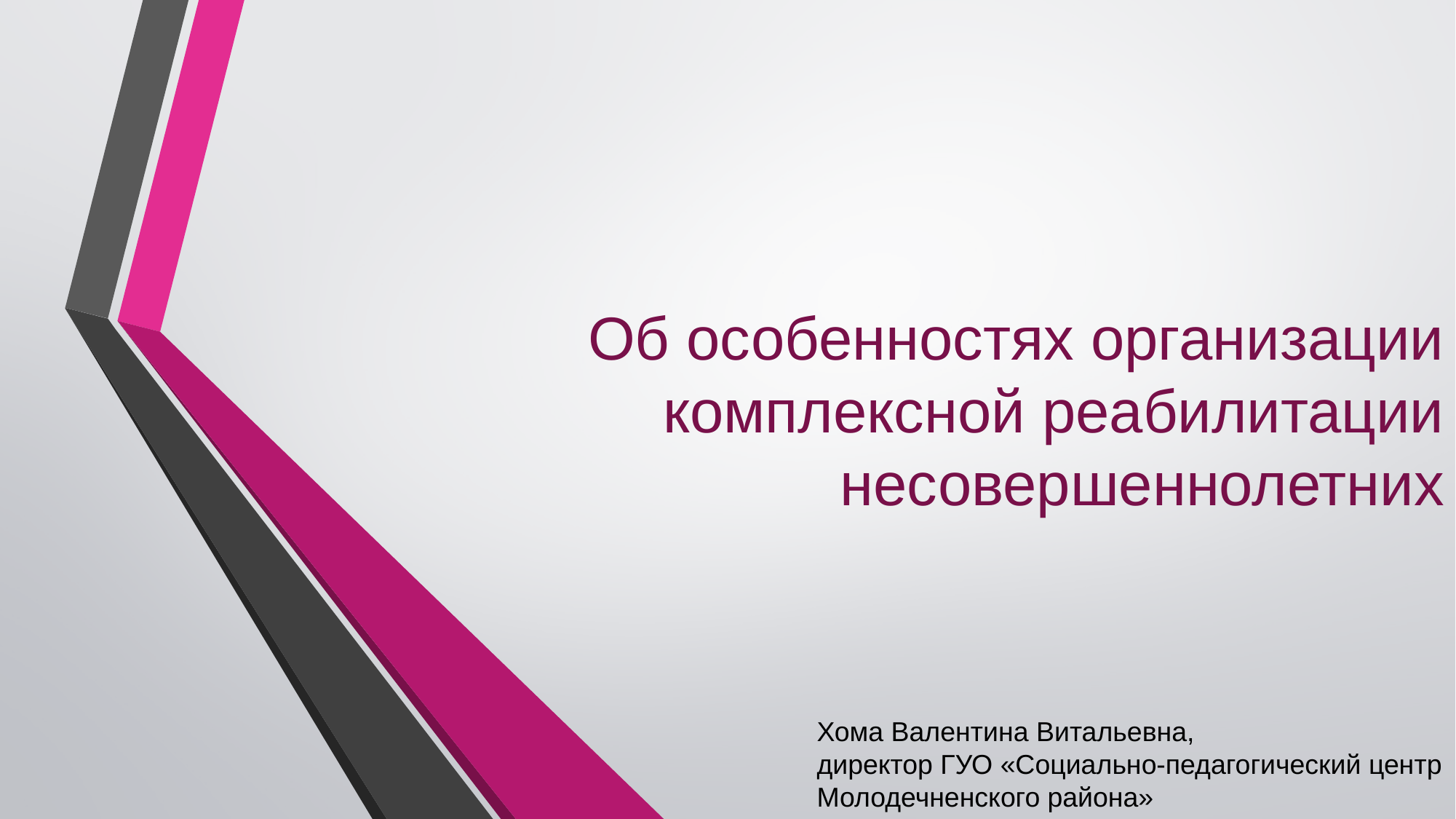

Об особенностях организации комплексной реабилитации несовершеннолетних
Хома Валентина Витальевна,
директор ГУО «Социально-педагогический центр Молодечненского района»